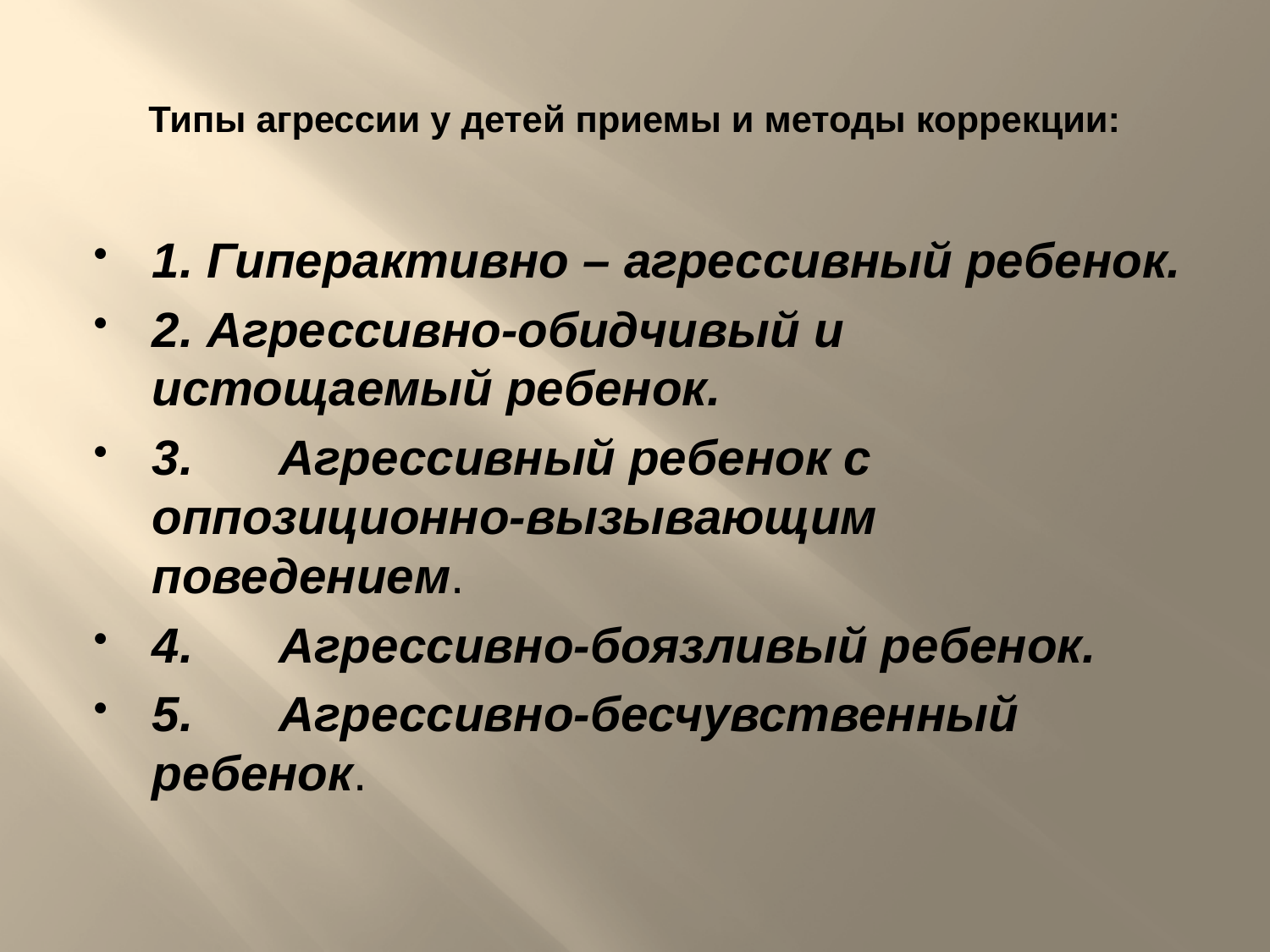

# Типы агрессии у детей приемы и методы коррекции:
1. Гиперактивно – агрессивный ребенок.
2. Агрессивно-обидчивый и истощаемый ребенок.
3.	Агрессивный ребенок с оппозиционно-вызывающим поведением.
4.	Агрессивно-боязливый ребенок.
5.	Агрессивно-бесчувственный ребенок.